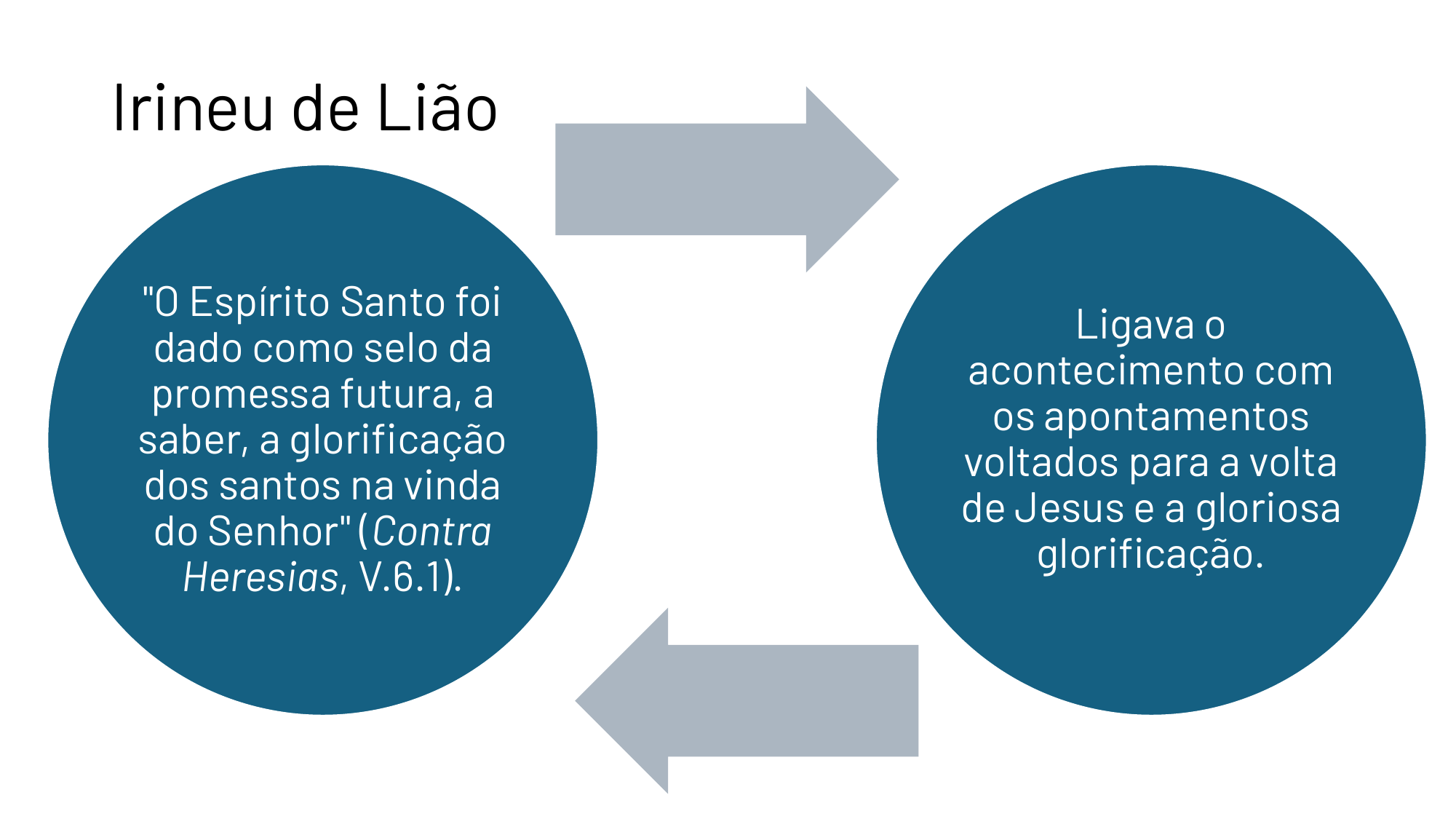

# Irineu de Lião
"O Espírito Santo foi dado como selo da promessa futura, a saber, a glorificação dos santos na vinda do Senhor" (Contra Heresias, V.6.1).

Ligava o acontecimento com os apontamentos voltados para a volta de Jesus e a gloriosa glorificação.